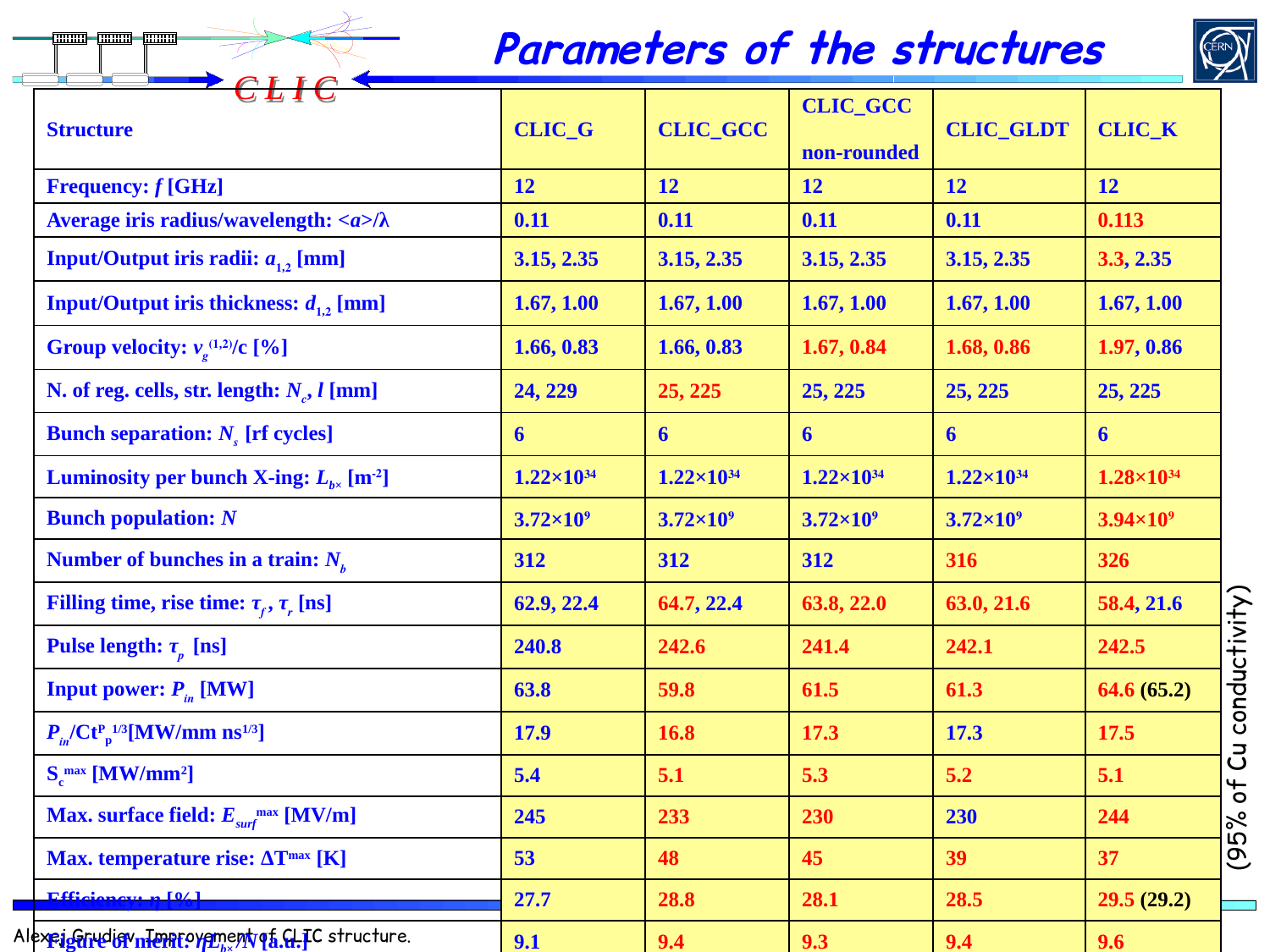

# Parameters of the structures
| Structure | CLIC\_G | CLIC\_GCC | CLIC\_GCC non-rounded | CLIC\_GLDT | CLIC\_K |
| --- | --- | --- | --- | --- | --- |
| Frequency: f [GHz] | 12 | 12 | 12 | 12 | 12 |
| Average iris radius/wavelength: <a>/λ | 0.11 | 0.11 | 0.11 | 0.11 | 0.113 |
| Input/Output iris radii: a1,2 [mm] | 3.15, 2.35 | 3.15, 2.35 | 3.15, 2.35 | 3.15, 2.35 | 3.3, 2.35 |
| Input/Output iris thickness: d1,2 [mm] | 1.67, 1.00 | 1.67, 1.00 | 1.67, 1.00 | 1.67, 1.00 | 1.67, 1.00 |
| Group velocity: vg(1,2)/c [%] | 1.66, 0.83 | 1.66, 0.83 | 1.67, 0.84 | 1.68, 0.86 | 1.97, 0.86 |
| N. of reg. cells, str. length: Nc, l [mm] | 24, 229 | 25, 225 | 25, 225 | 25, 225 | 25, 225 |
| Bunch separation: Ns [rf cycles] | 6 | 6 | 6 | 6 | 6 |
| Luminosity per bunch X-ing: Lb× [m-2] | 1.22×1034 | 1.22×1034 | 1.22×1034 | 1.22×1034 | 1.28×1034 |
| Bunch population: N | 3.72×109 | 3.72×109 | 3.72×109 | 3.72×109 | 3.94×109 |
| Number of bunches in a train: Nb | 312 | 312 | 312 | 316 | 326 |
| Filling time, rise time: τf , τr [ns] | 62.9, 22.4 | 64.7, 22.4 | 63.8, 22.0 | 63.0, 21.6 | 58.4, 21.6 |
| Pulse length: τp [ns] | 240.8 | 242.6 | 241.4 | 242.1 | 242.5 |
| Input power: Pin [MW] | 63.8 | 59.8 | 61.5 | 61.3 | 64.6 (65.2) |
| Pin/CtPp1/3[MW/mm ns1/3] | 17.9 | 16.8 | 17.3 | 17.3 | 17.5 |
| Scmax [MW/mm2] | 5.4 | 5.1 | 5.3 | 5.2 | 5.1 |
| Max. surface field: Esurfmax [MV/m] | 245 | 233 | 230 | 230 | 244 |
| Max. temperature rise: ΔTmax [K] | 53 | 48 | 45 | 39 | 37 |
| Efficiency: η [%] | 27.7 | 28.8 | 28.1 | 28.5 | 29.5 (29.2) |
| Figure of merit: ηLb× /N [a.u.] | 9.1 | 9.4 | 9.3 | 9.4 | 9.6 |
(95% of Cu conductivity)